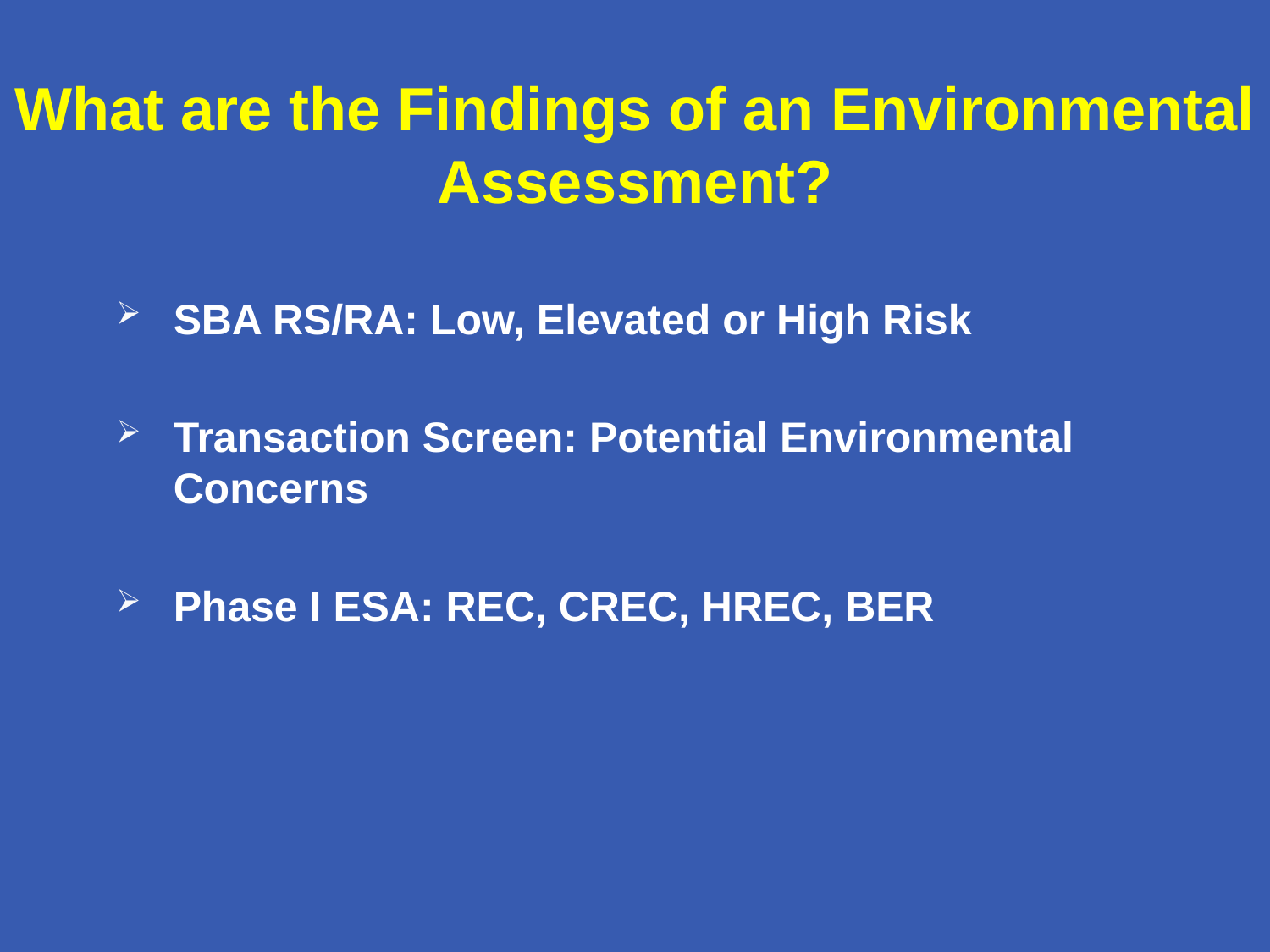

# What are the Findings of an Environmental Assessment?
SBA RS/RA: Low, Elevated or High Risk

Transaction Screen: Potential Environmental Concerns

Phase I ESA: REC, CREC, HREC, BER